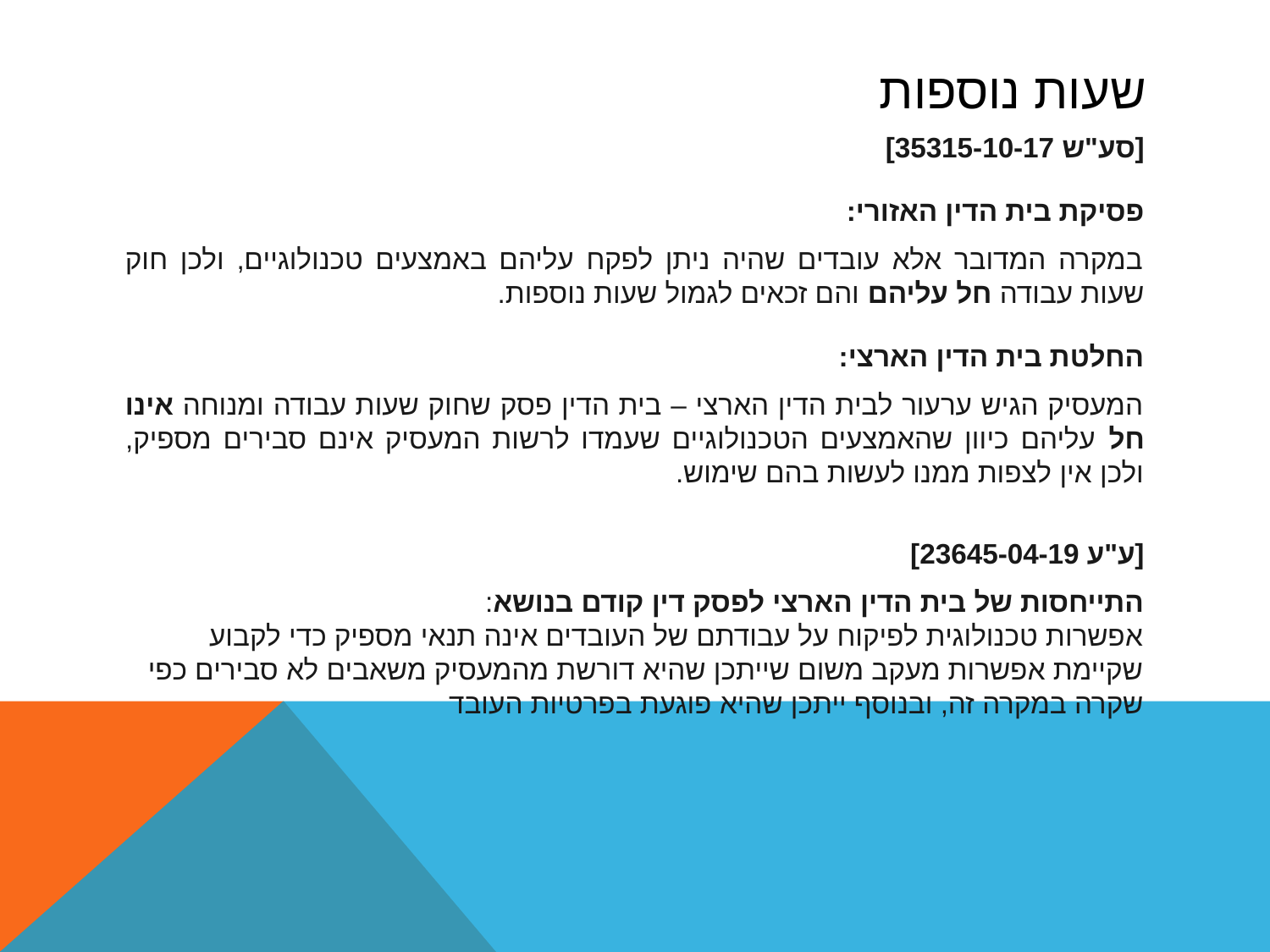

# שעות נוספות
[סע"ש 35315-10-17]

פסיקת בית הדין האזורי:
במקרה המדובר אלא עובדים שהיה ניתן לפקח עליהם באמצעים טכנולוגיים, ולכן חוק שעות עבודה חל עליהם והם זכאים לגמול שעות נוספות.

החלטת בית הדין הארצי:
המעסיק הגיש ערעור לבית הדין הארצי – בית הדין פסק שחוק שעות עבודה ומנוחה אינו חל עליהם כיוון שהאמצעים הטכנולוגיים שעמדו לרשות המעסיק אינם סבירים מספיק, ולכן אין לצפות ממנו לעשות בהם שימוש.
[ע"ע 23645-04-19]
התייחסות של בית הדין הארצי לפסק דין קודם בנושא:
אפשרות טכנולוגית לפיקוח על עבודתם של העובדים אינה תנאי מספיק כדי לקבוע שקיימת אפשרות מעקב משום שייתכן שהיא דורשת מהמעסיק משאבים לא סבירים כפי שקרה במקרה זה, ובנוסף ייתכן שהיא פוגעת בפרטיות העובד